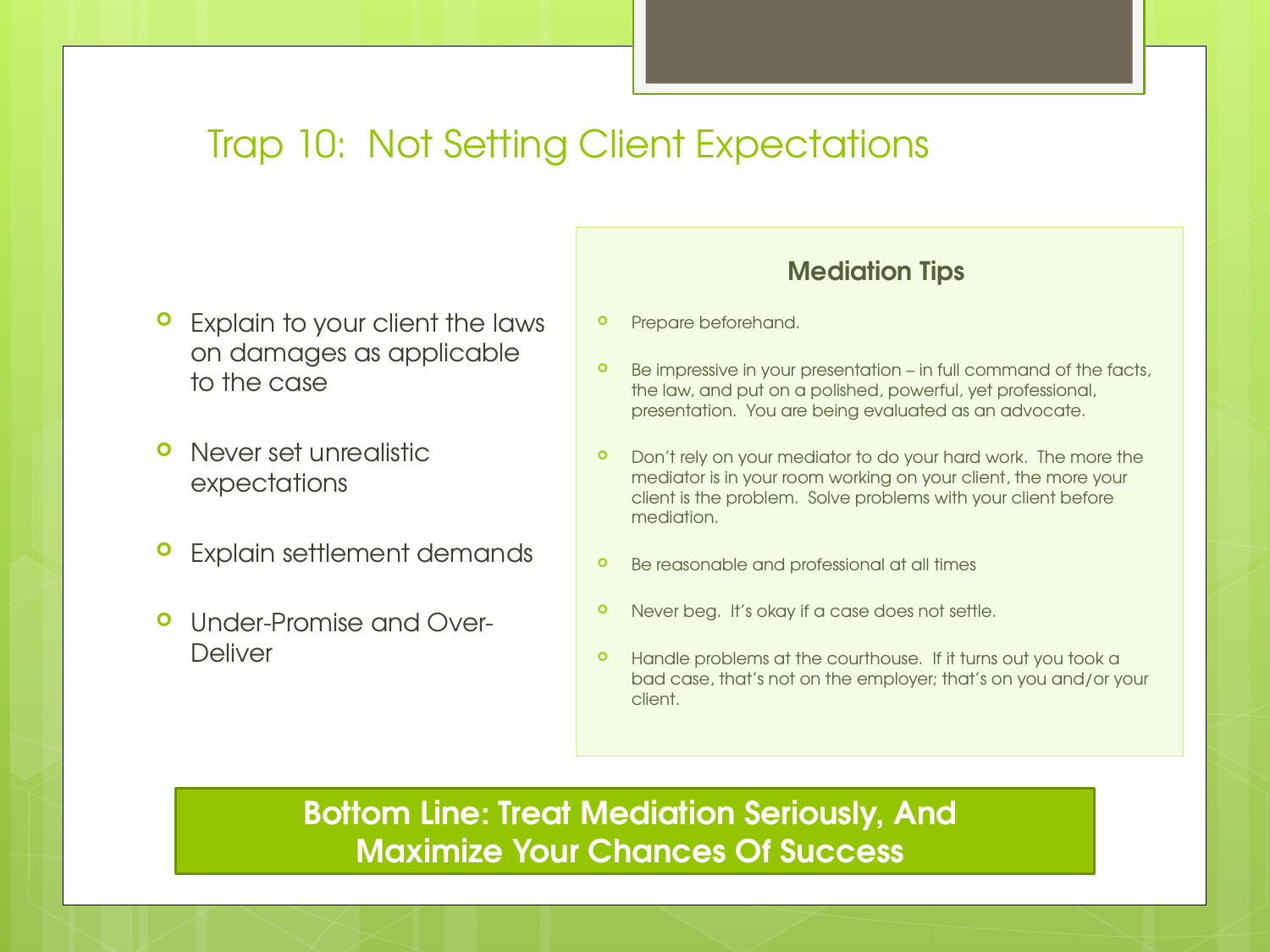

# Trap 10:  Not Setting Client Expectations

Mediation Tips

Prepare beforehand.

Be impressive in your presentation – in full command of the facts, the law, and put on a polished, powerful, yet professional, presentation.  You are being evaluated as an advocate.

Don’t rely on your mediator to do your hard work.  The more the mediator is in your room working on your client, the more your client is the problem.  Solve problems with your client before mediation.

Be reasonable and professional at all times

Never beg.  It’s okay if a case does not settle.

Handle problems at the courthouse.  If it turns out you took a bad case, that’s not on the employer; that’s on you and/or your client.

Explain to your client the laws on damages as applicable to the case

Never set unrealistic expectations

Explain settlement demands

Under-Promise and Over-Deliver

Bottom Line: Treat Mediation Seriously, And
Maximize Your Chances Of Success